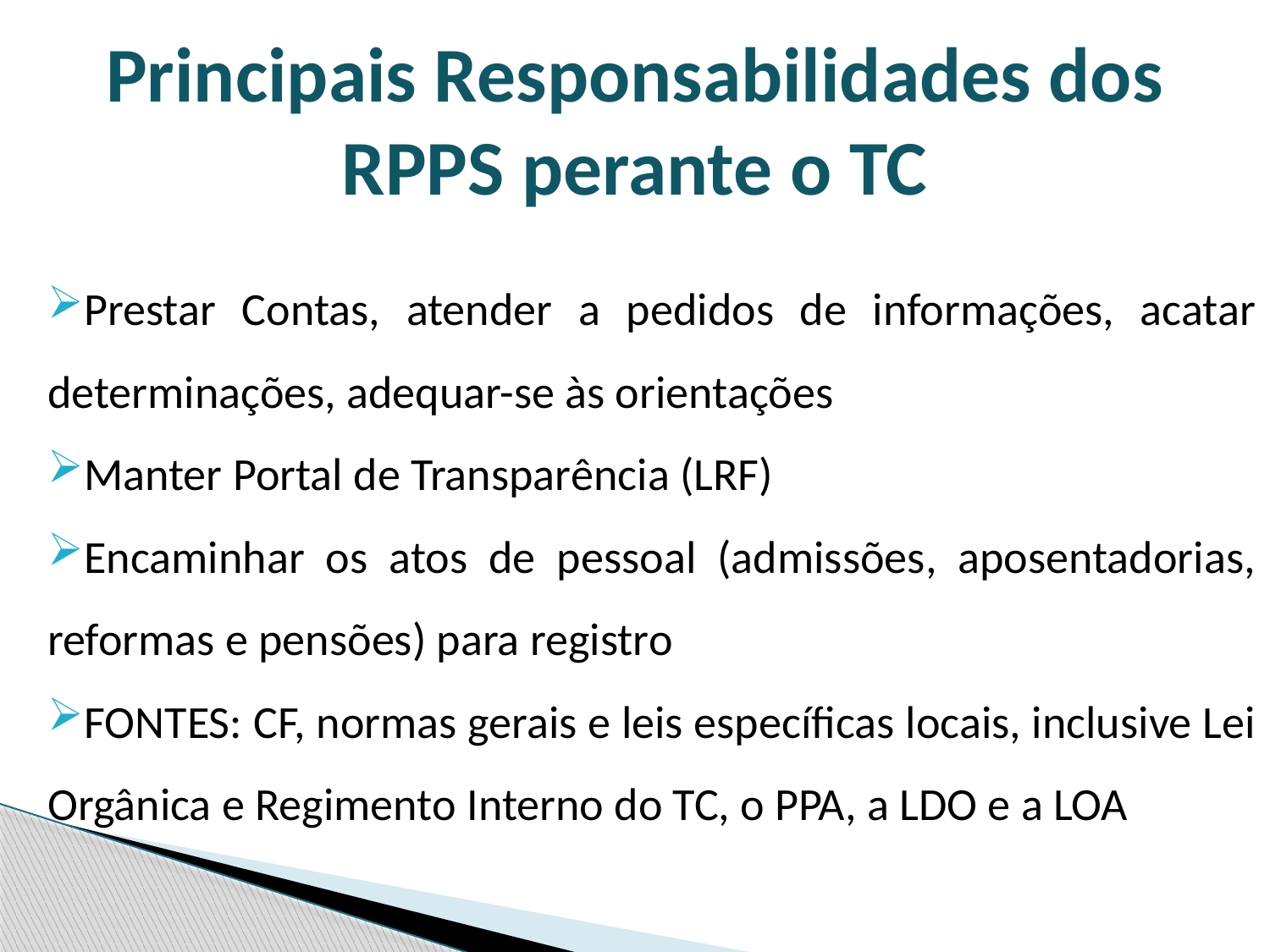

# Principais Responsabilidades dos RPPS perante o TC
Prestar Contas, atender a pedidos de informações, acatar determinações, adequar-se às orientações
Manter Portal de Transparência (LRF)
Encaminhar os atos de pessoal (admissões, aposentadorias, reformas e pensões) para registro
FONTES: CF, normas gerais e leis específicas locais, inclusive Lei Orgânica e Regimento Interno do TC, o PPA, a LDO e a LOA